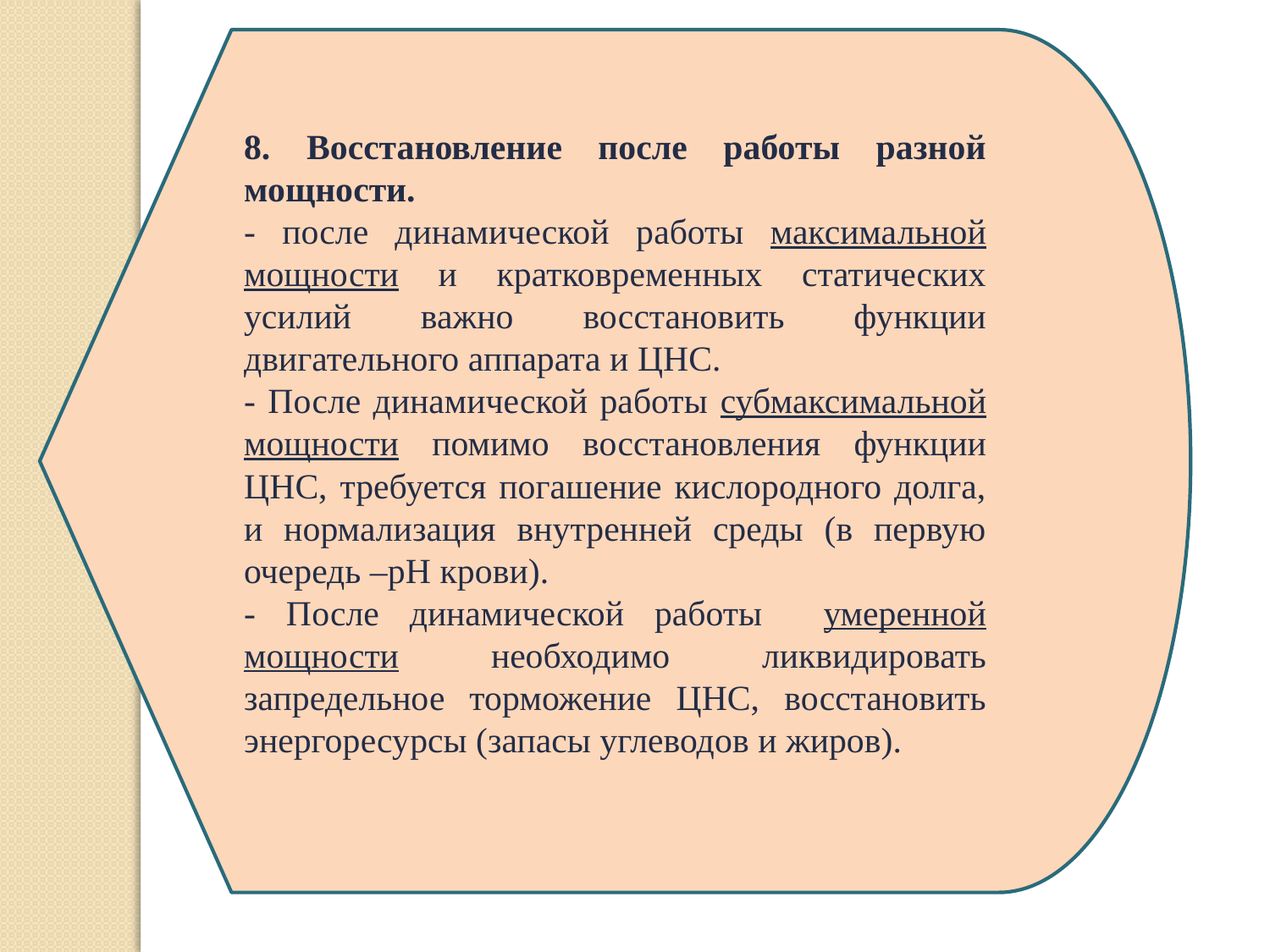

8. Восстановление после работы разной мощности.
- после динамической работы максимальной мощности и кратковременных статических усилий важно восстановить функции двигательного аппарата и ЦНС.
- После динамической работы субмаксимальной мощности помимо восстановления функции ЦНС, требуется погашение кислородного долга, и нормализация внутренней среды (в первую очередь –рН крови).
- После динамической работы  умеренной мощности необходимо ликвидировать запредельное торможение ЦНС, восстановить энергоресурсы (запасы углеводов и жиров).